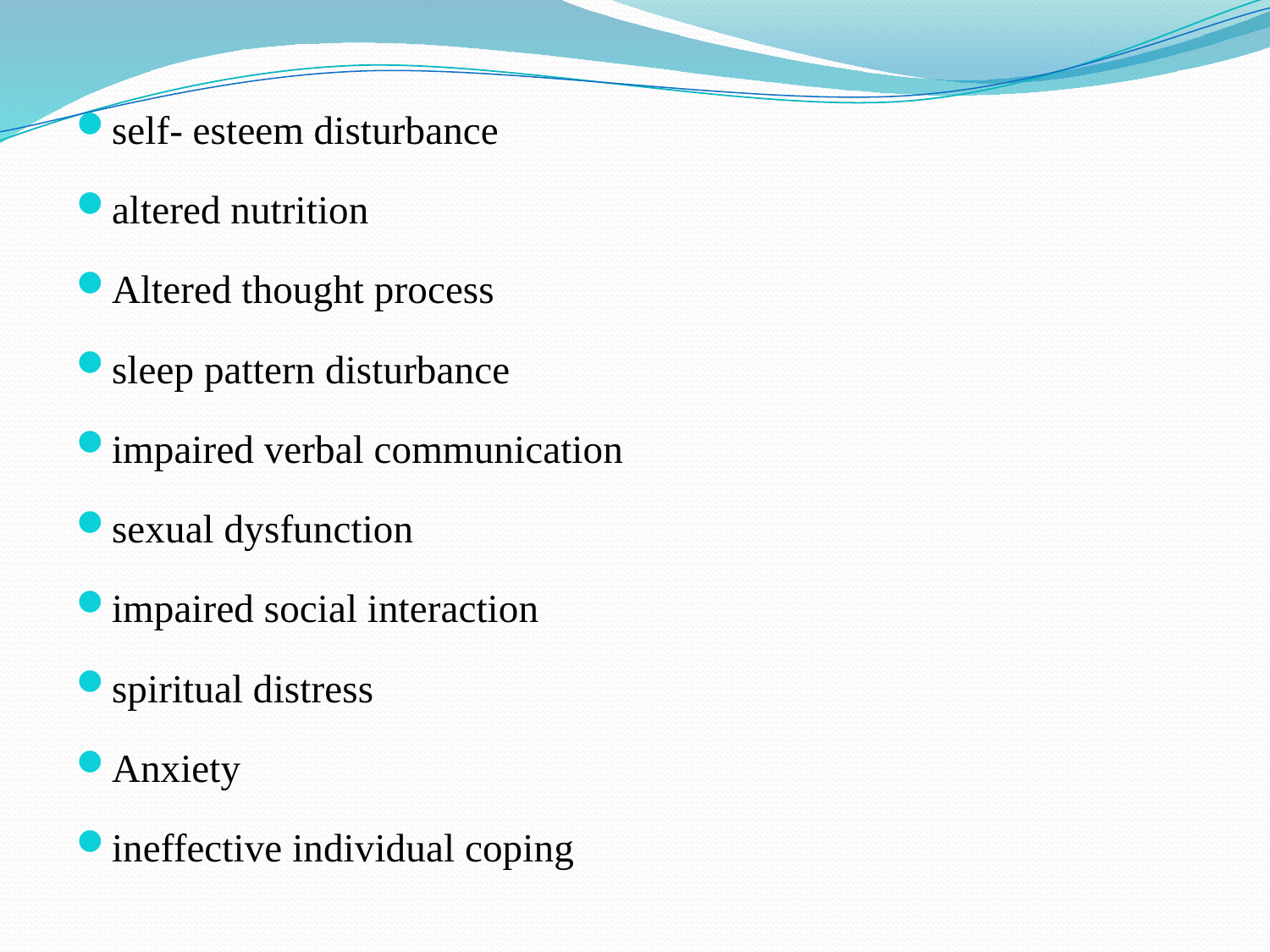

self- esteem disturbance
altered nutrition
Altered thought process
sleep pattern disturbance
impaired verbal communication
sexual dysfunction
impaired social interaction
spiritual distress
Anxiety
ineffective individual coping